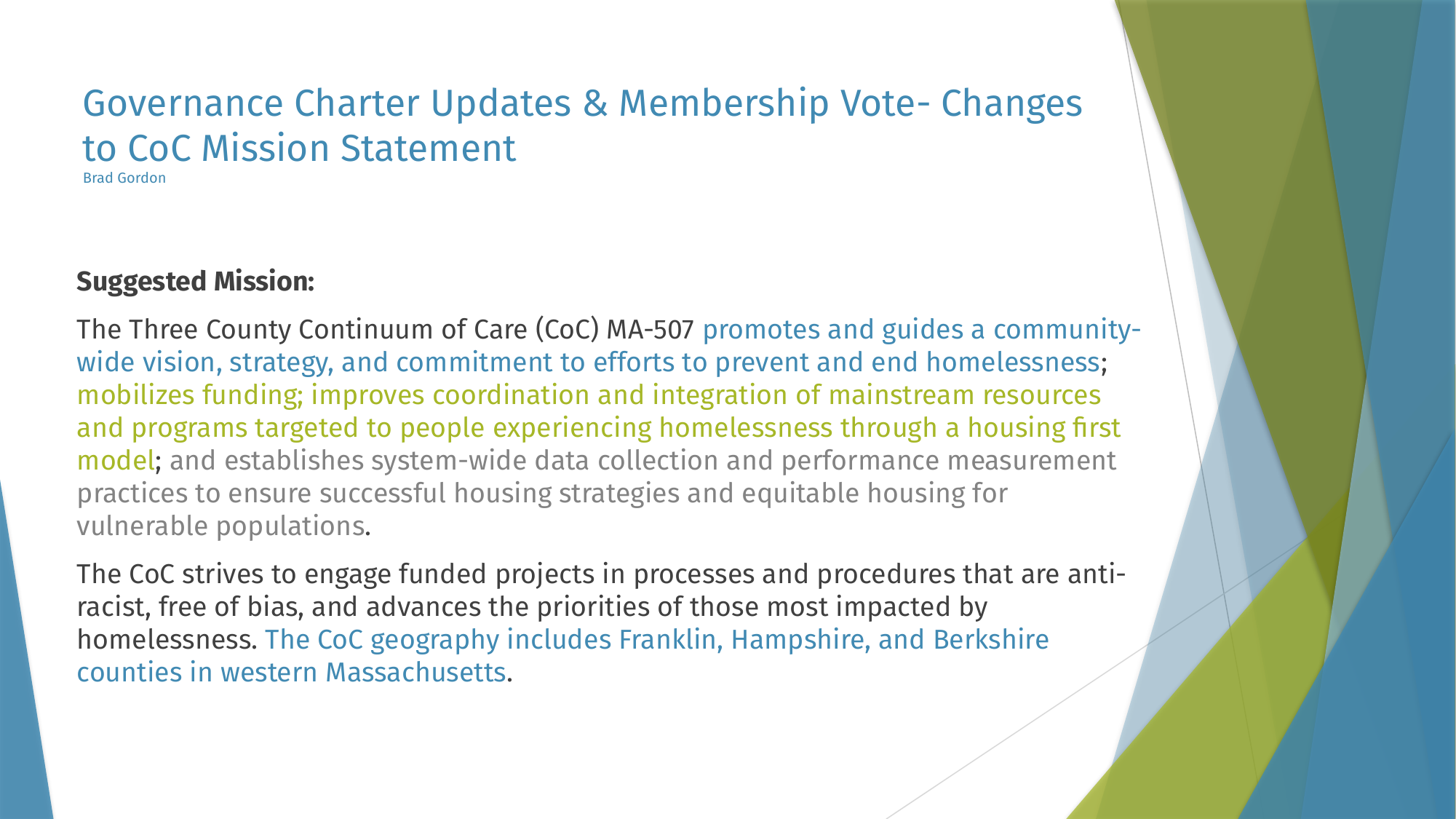

# Governance Charter Updates & Membership Vote- Changes to CoC Mission Statement Brad Gordon
Suggested Mission:
The Three County Continuum of Care (CoC) MA-507 promotes and guides a community-wide vision, strategy, and commitment to efforts to prevent and end homelessness; mobilizes funding; improves coordination and integration of mainstream resources and programs targeted to people experiencing homelessness through a housing first model; and establishes system-wide data collection and performance measurement practices to ensure successful housing strategies and equitable housing for vulnerable populations.
The CoC strives to engage funded projects in processes and procedures that are anti-racist, free of bias, and advances the priorities of those most impacted by homelessness. The CoC geography includes Franklin, Hampshire, and Berkshire counties in western Massachusetts.